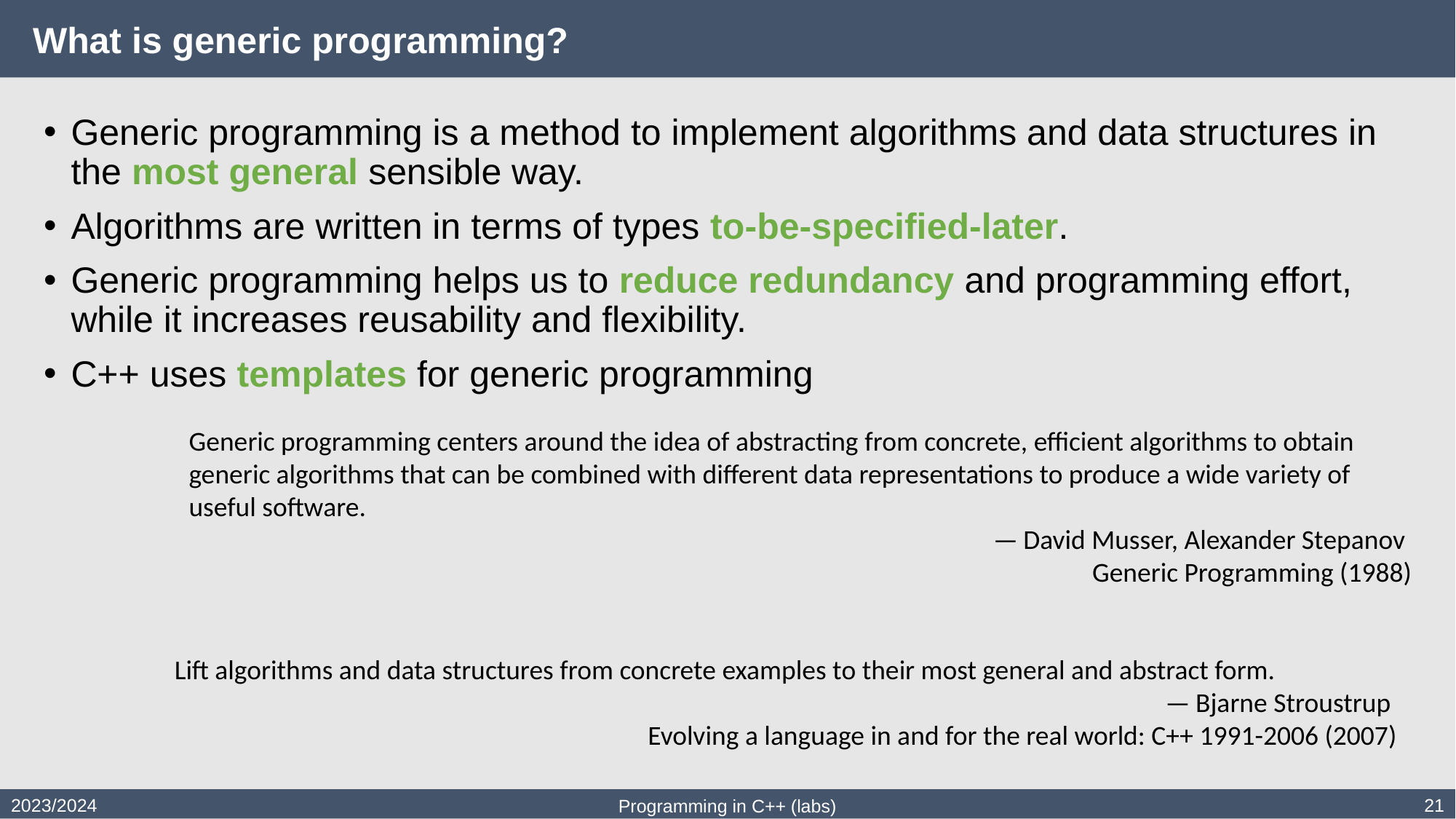

# What is generic programming?
Generic programming is a method to implement algorithms and data structures in the most general sensible way.
Algorithms are written in terms of types to­-be-­specified-­later.
Generic programming helps us to reduce redundancy and programming effort, while it increases reusability and flexibility.
C++ uses templates for generic programming
Generic programming centers around the idea of abstracting from concrete, efficient algorithms to obtain generic algorithms that can be combined with different data representations to produce a wide variety of useful software.
— David Musser, Alexander Stepanov
Generic Programming (1988)
Lift algorithms and data structures from concrete examples to their most general and abstract form.
— Bjarne Stroustrup
Evolving a language in and for the real world: C++ 1991-2006 (2007)
2023/2024
21
Programming in C++ (labs)